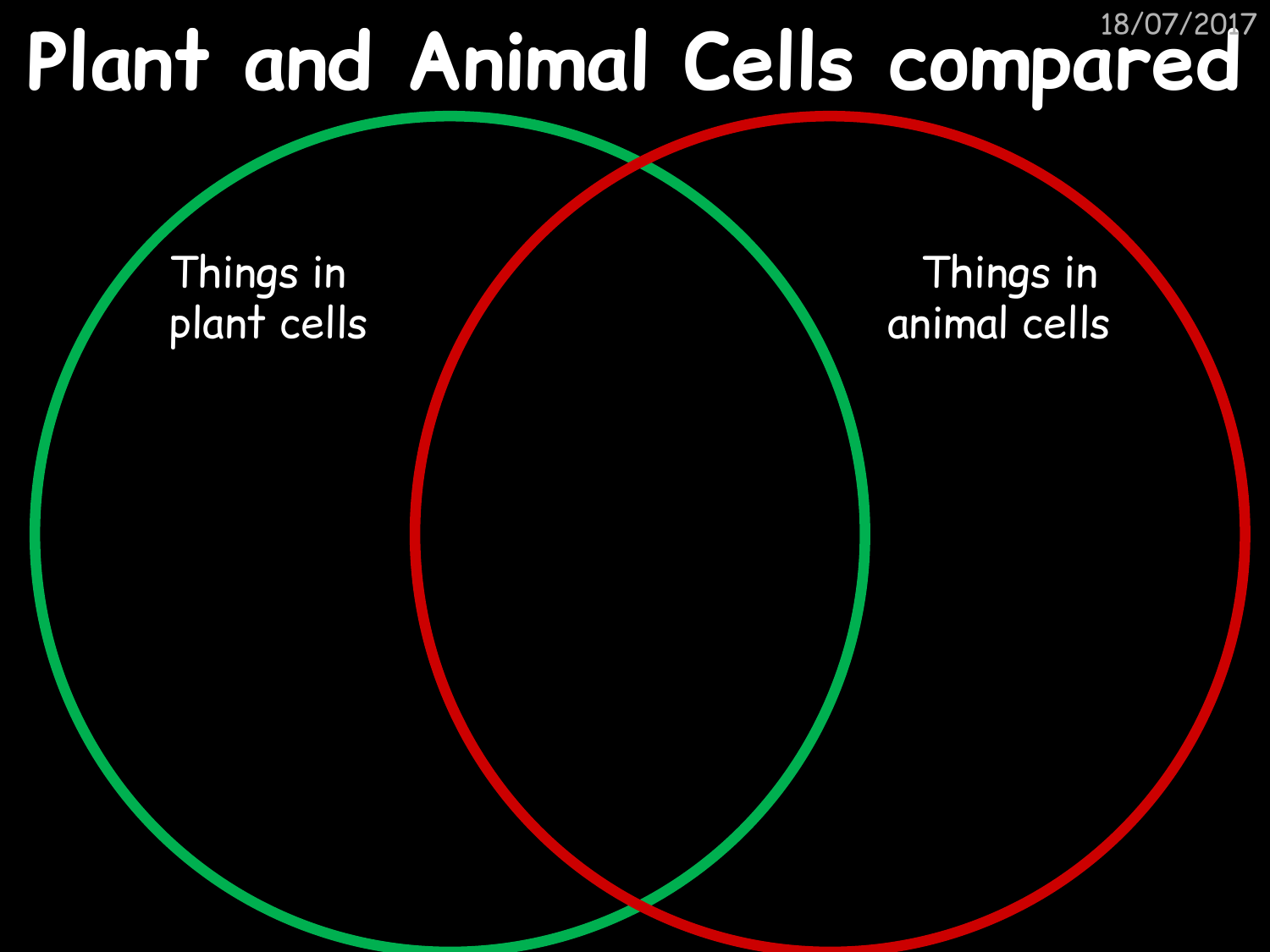

# Plant and Animal Cells compared
18/07/2017
Things in
plant cells
Things in
animal cells